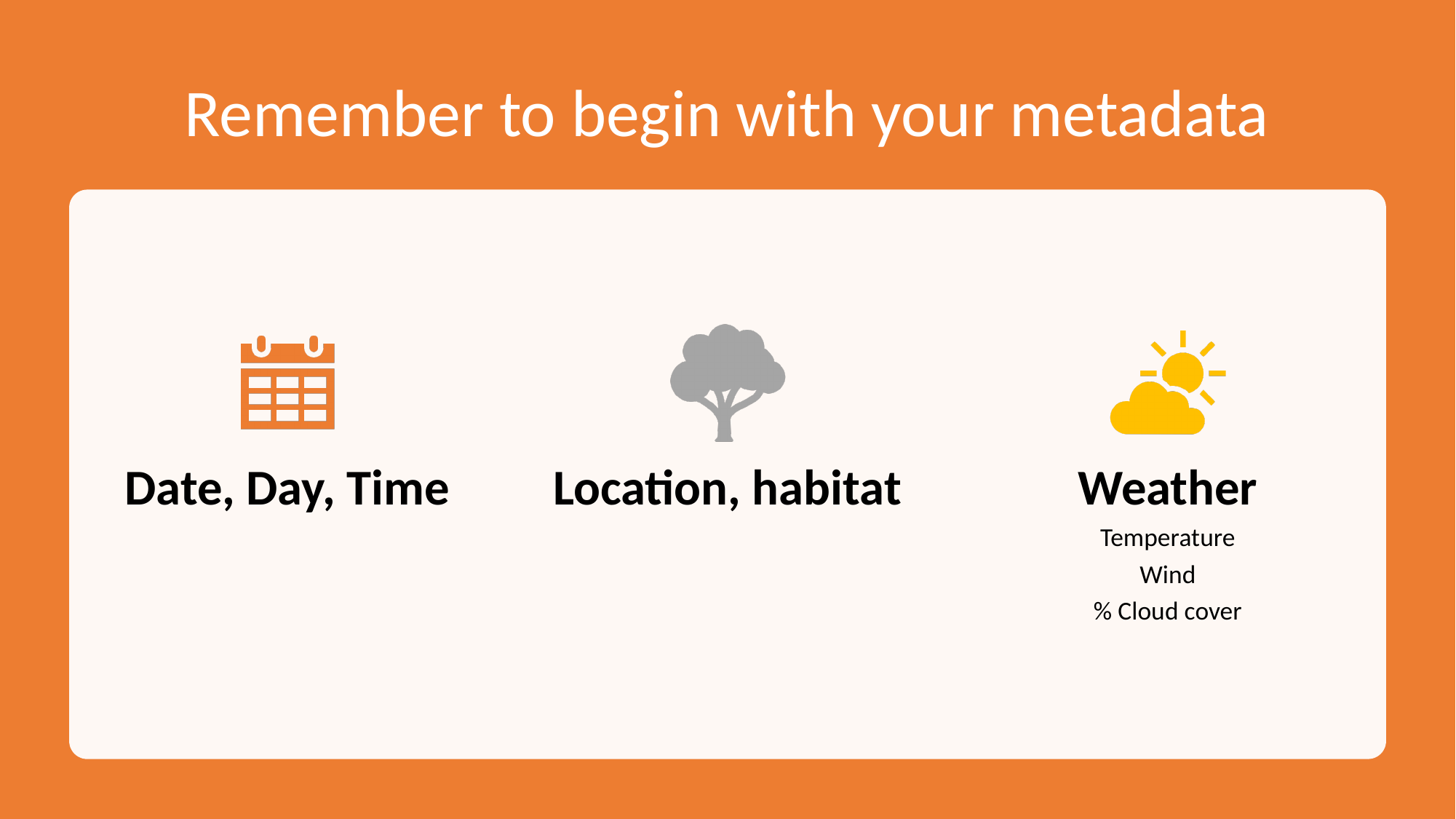

# Remember to begin with your metadata

Date, Day, Time
Location, habitat
Weather
Temperature
Wind
% Cloud cover